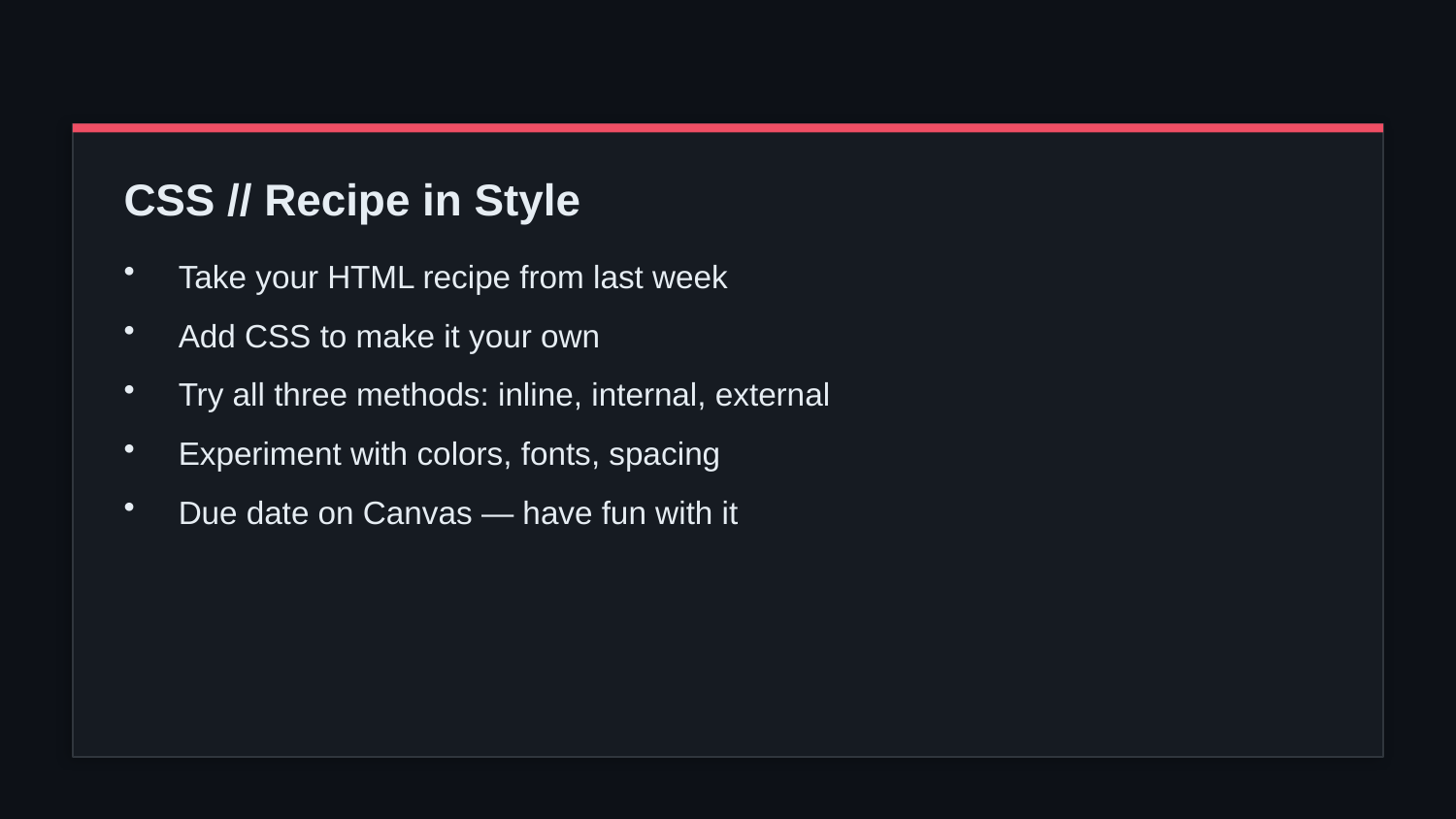

CSS // Recipe in Style
Take your HTML recipe from last week
Add CSS to make it your own
Try all three methods: inline, internal, external
Experiment with colors, fonts, spacing
Due date on Canvas — have fun with it